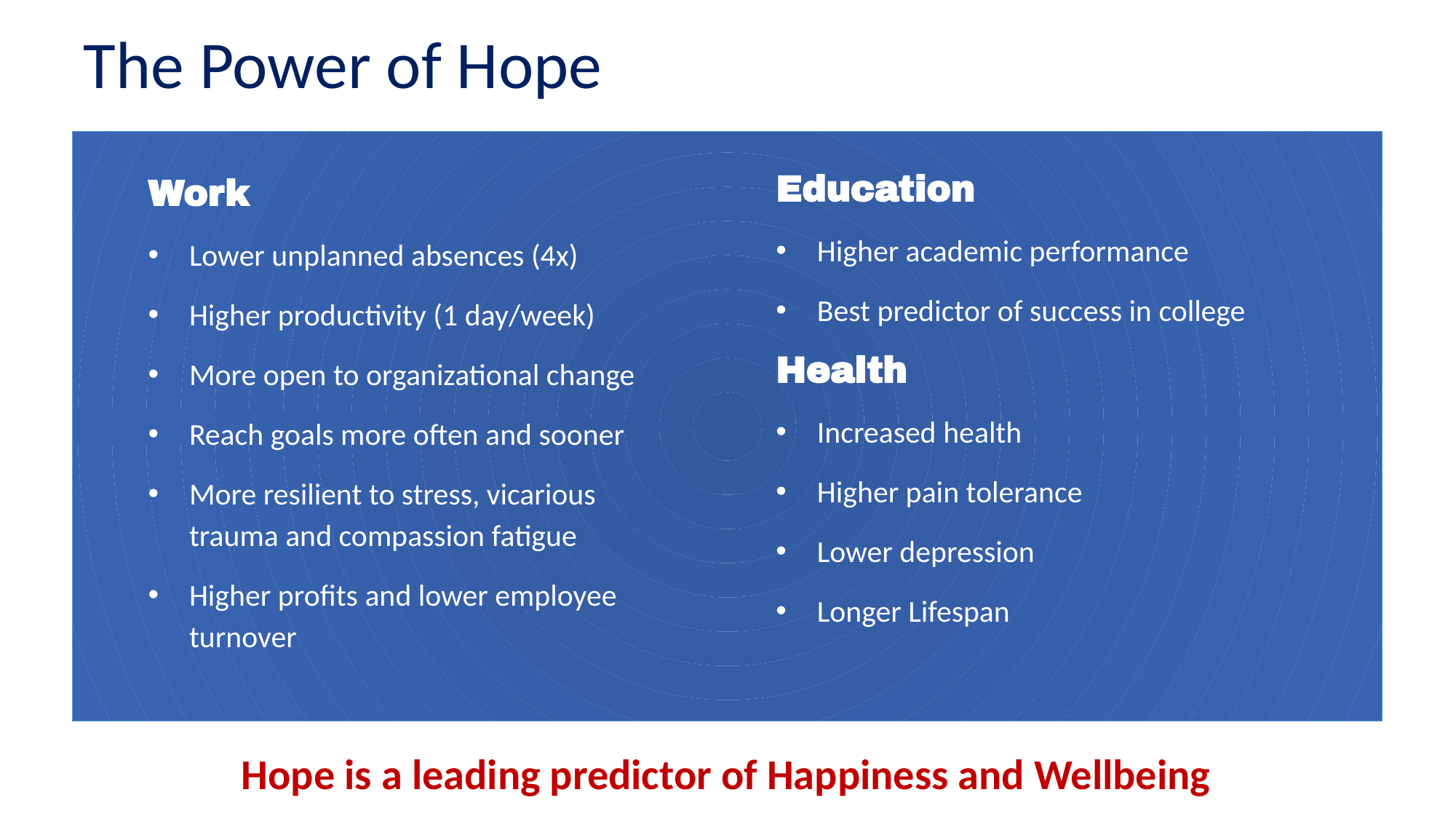

The Power of Hope

Education
Higher academic performance
Best predictor of success in college
Health
Increased health
Higher pain tolerance
Lower depression
Longer Lifespan

Work
Lower unplanned absences (4x)
Higher productivity (1 day/week)
More open to organizational change
Reach goals more often and sooner
More resilient to stress, vicarious trauma and compassion fatigue
Higher profits and lower employee turnover
Hope is a leading predictor of Happiness and Wellbeing